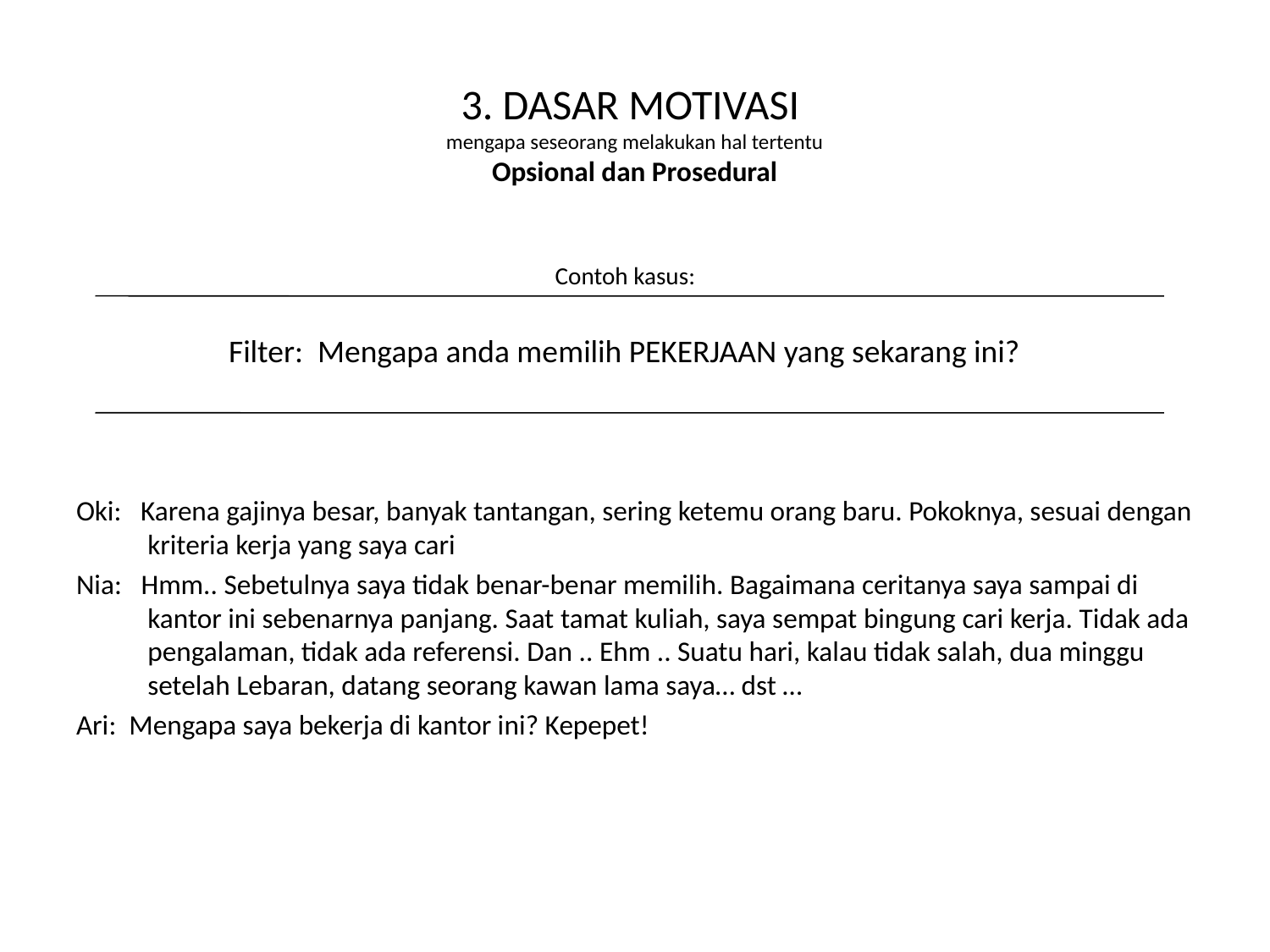

# 3. DASAR MOTIVASI mengapa seseorang melakukan hal tertentu Opsional dan Prosedural
Contoh kasus:
Filter:  Mengapa anda memilih PEKERJAAN yang sekarang ini?

Oki:   Karena gajinya besar, banyak tantangan, sering ketemu orang baru. Pokoknya, sesuai dengan kriteria kerja yang saya cari
Nia:   Hmm.. Sebetulnya saya tidak benar-benar memilih. Bagaimana ceritanya saya sampai di kantor ini sebenarnya panjang. Saat tamat kuliah, saya sempat bingung cari kerja. Tidak ada pengalaman, tidak ada referensi. Dan .. Ehm .. Suatu hari, kalau tidak salah, dua minggu setelah Lebaran, datang seorang kawan lama saya… dst …
Ari:  Mengapa saya bekerja di kantor ini? Kepepet!